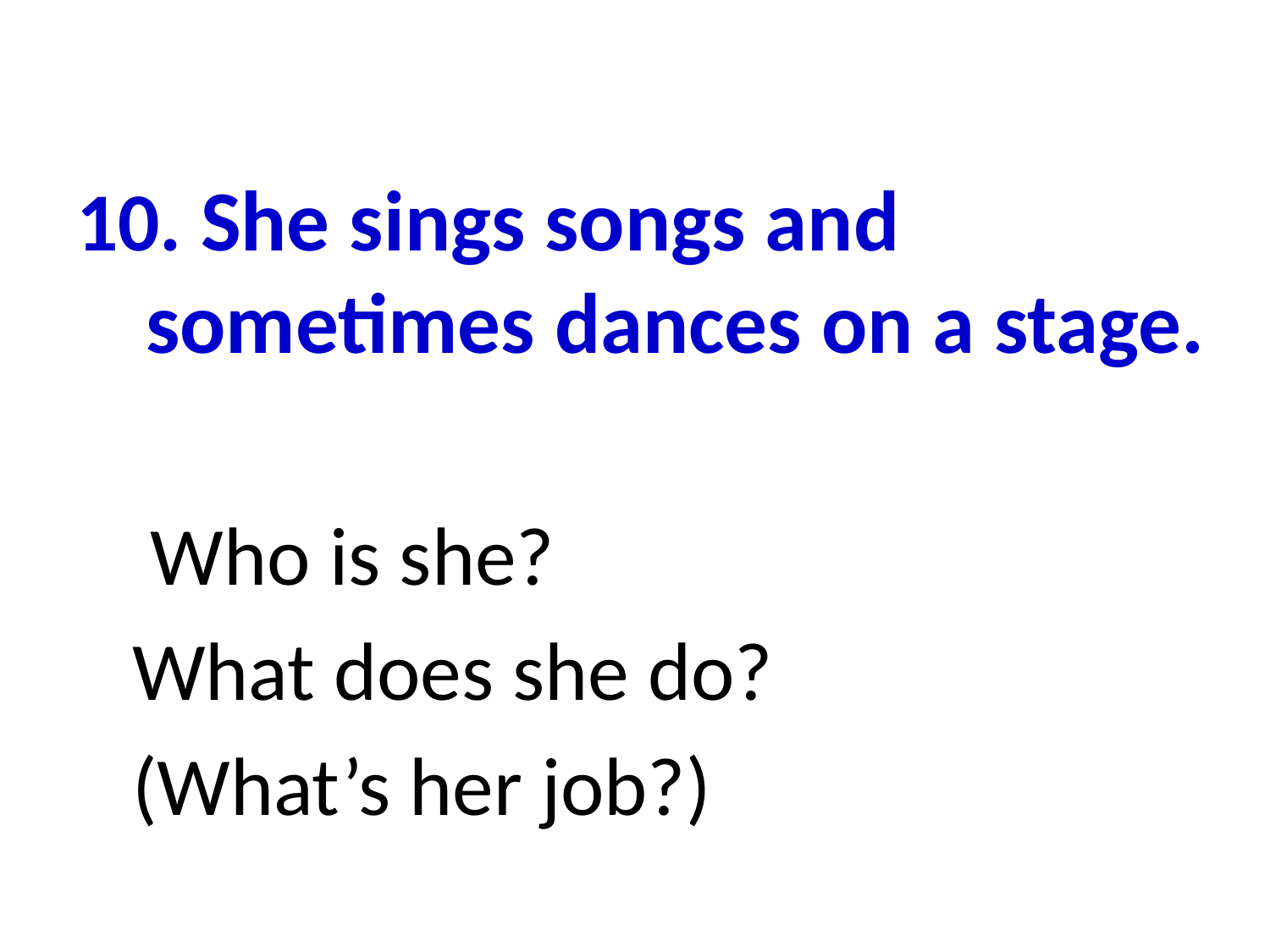

10. She sings songs and sometimes dances on a stage.

    Who is she?
   What does she do?
   (What’s her job?)